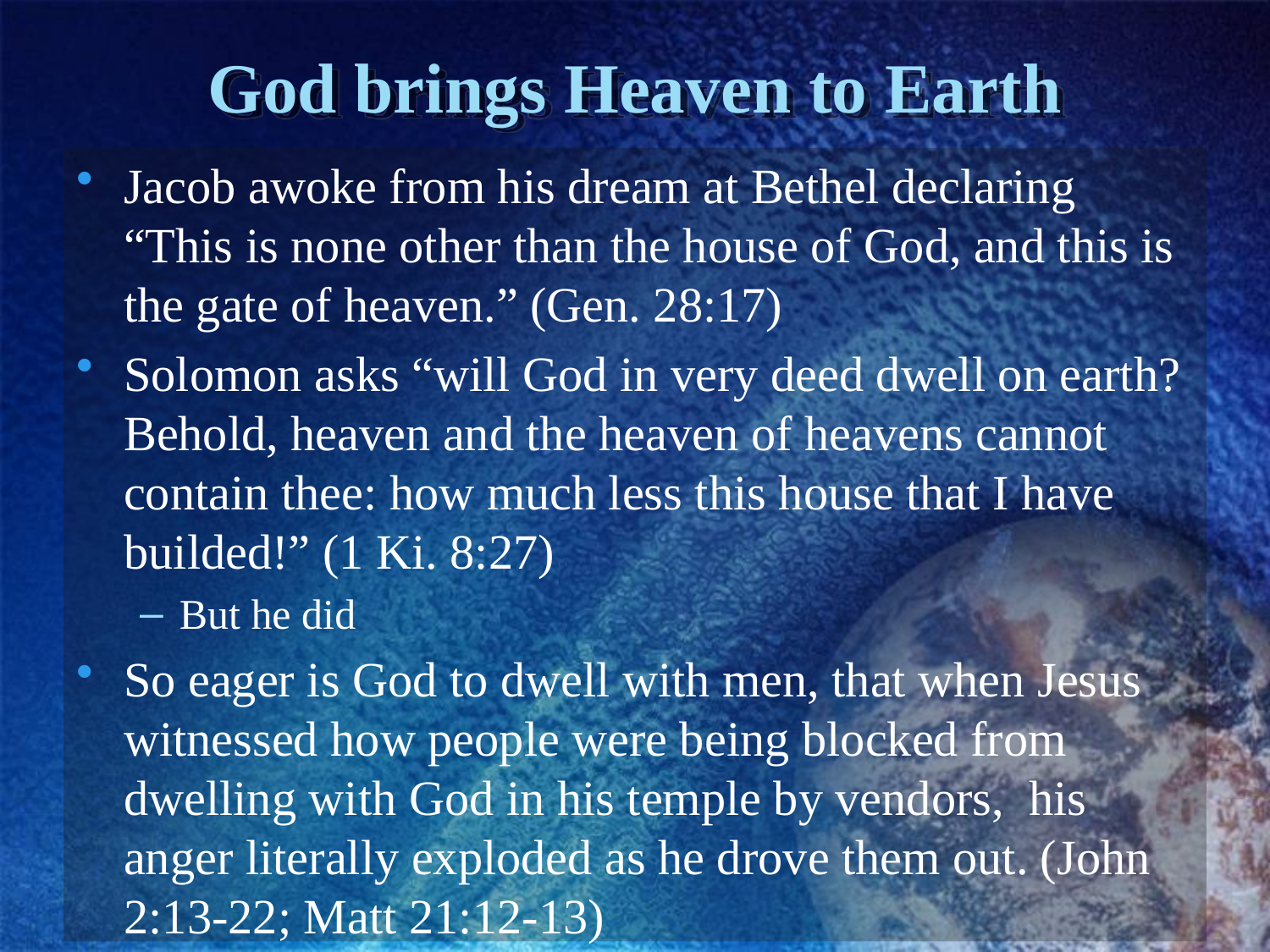

# God brings Heaven to Earth
Jacob awoke from his dream at Bethel declaring “This is none other than the house of God, and this is the gate of heaven.” (Gen. 28:17)
Solomon asks “will God in very deed dwell on earth? Behold, heaven and the heaven of heavens cannot contain thee: how much less this house that I have builded!” (1 Ki. 8:27)
But he did
So eager is God to dwell with men, that when Jesus witnessed how people were being blocked from dwelling with God in his temple by vendors,  his anger literally exploded as he drove them out. (John 2:13-22; Matt 21:12-13)